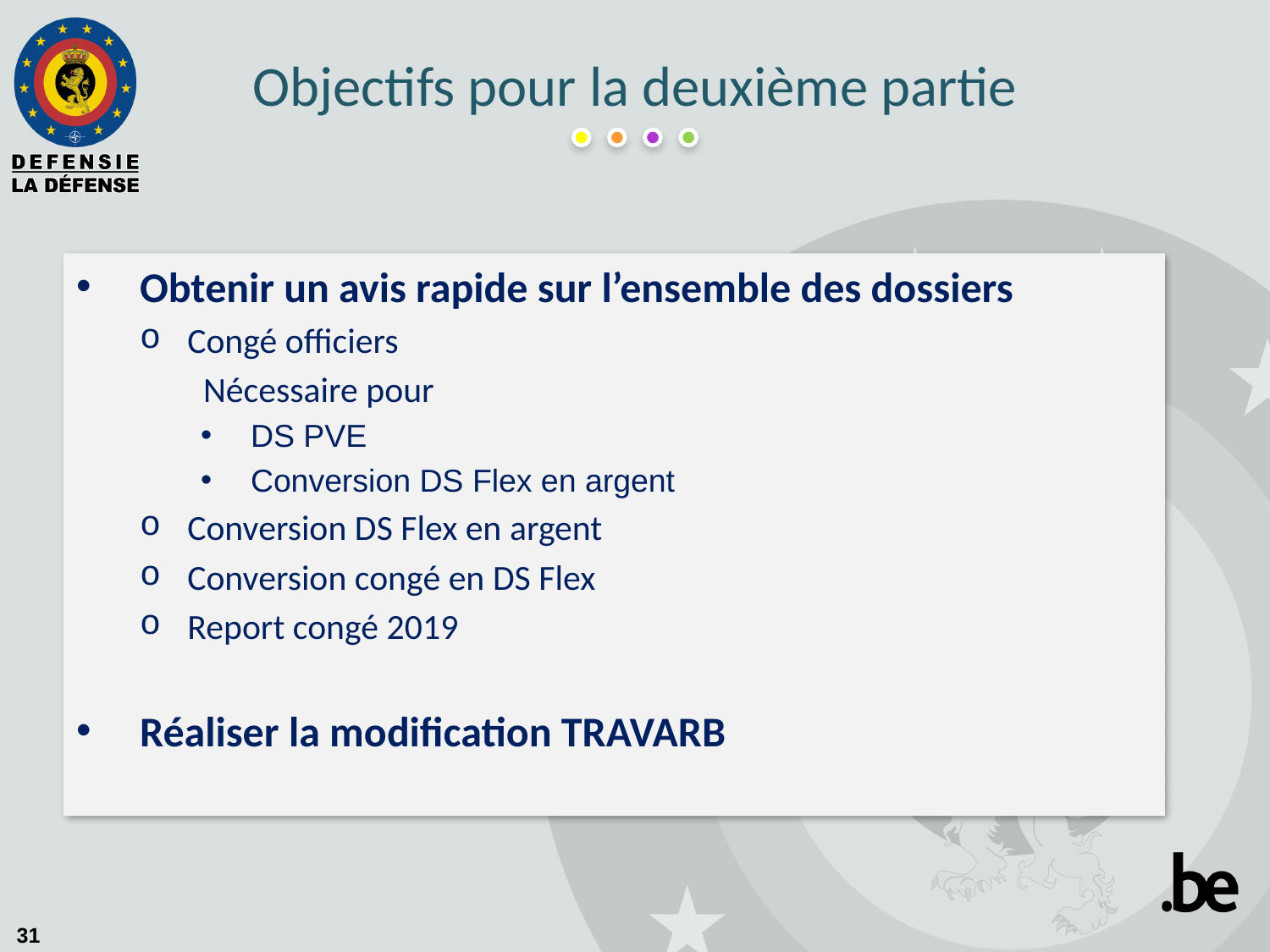

# Objectifs pour la deuxième partie

Obtenir un avis rapide sur l’ensemble des dossiers
Congé officiers
Nécessaire pour
DS PVE
Conversion DS Flex en argent
Conversion DS Flex en argent
Conversion congé en DS Flex
Report congé 2019

Réaliser la modification TRAVARB
31